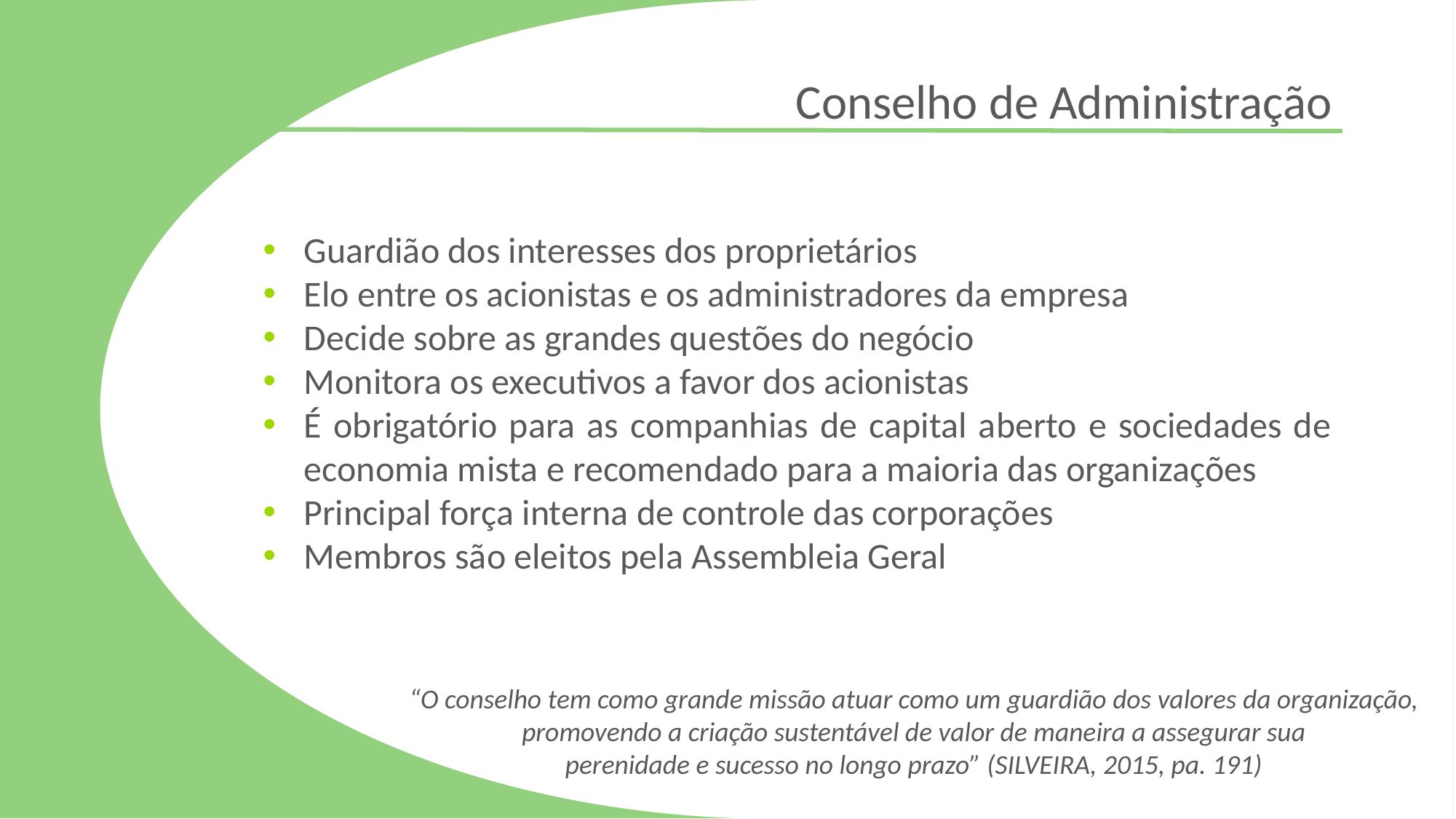

Conselho de Administração
Guardião dos interesses dos proprietários
Elo entre os acionistas e os administradores da empresa
Decide sobre as grandes questões do negócio
Monitora os executivos a favor dos acionistas
É obrigatório para as companhias de capital aberto e sociedades de economia mista e recomendado para a maioria das organizações
Principal força interna de controle das corporações
Membros são eleitos pela Assembleia Geral
“O conselho tem como grande missão atuar como um guardião dos valores da organização, promovendo a criação sustentável de valor de maneira a assegurar sua
perenidade e sucesso no longo prazo” (SILVEIRA, 2015, pa. 191)